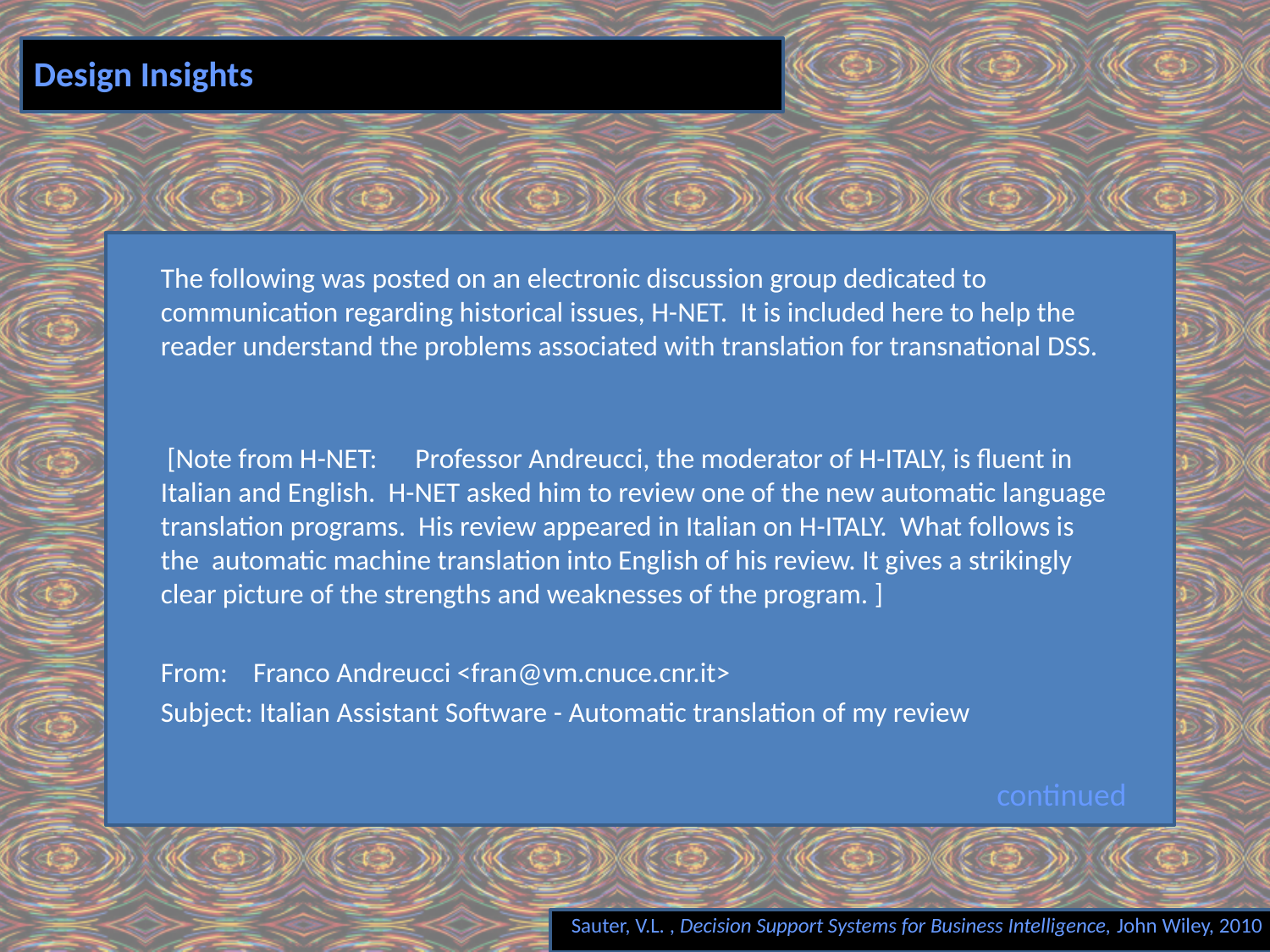

# Design Insights
The following was posted on an electronic discussion group dedicated to communication regarding historical issues, H-NET.  It is included here to help the reader understand the problems associated with translation for transnational DSS.

 [Note from H-NET:      Professor Andreucci, the moderator of H-ITALY, is fluent in  Italian and English.  H-NET asked him to review one of the new automatic language translation programs.  His review appeared in Italian on H-ITALY.  What follows is the  automatic machine translation into English of his review. It gives a strikingly clear picture of the strengths and weaknesses of the program. ]

From:    Franco Andreucci <fran@vm.cnuce.cnr.it>
Subject: Italian Assistant Software - Automatic translation of my review

continued